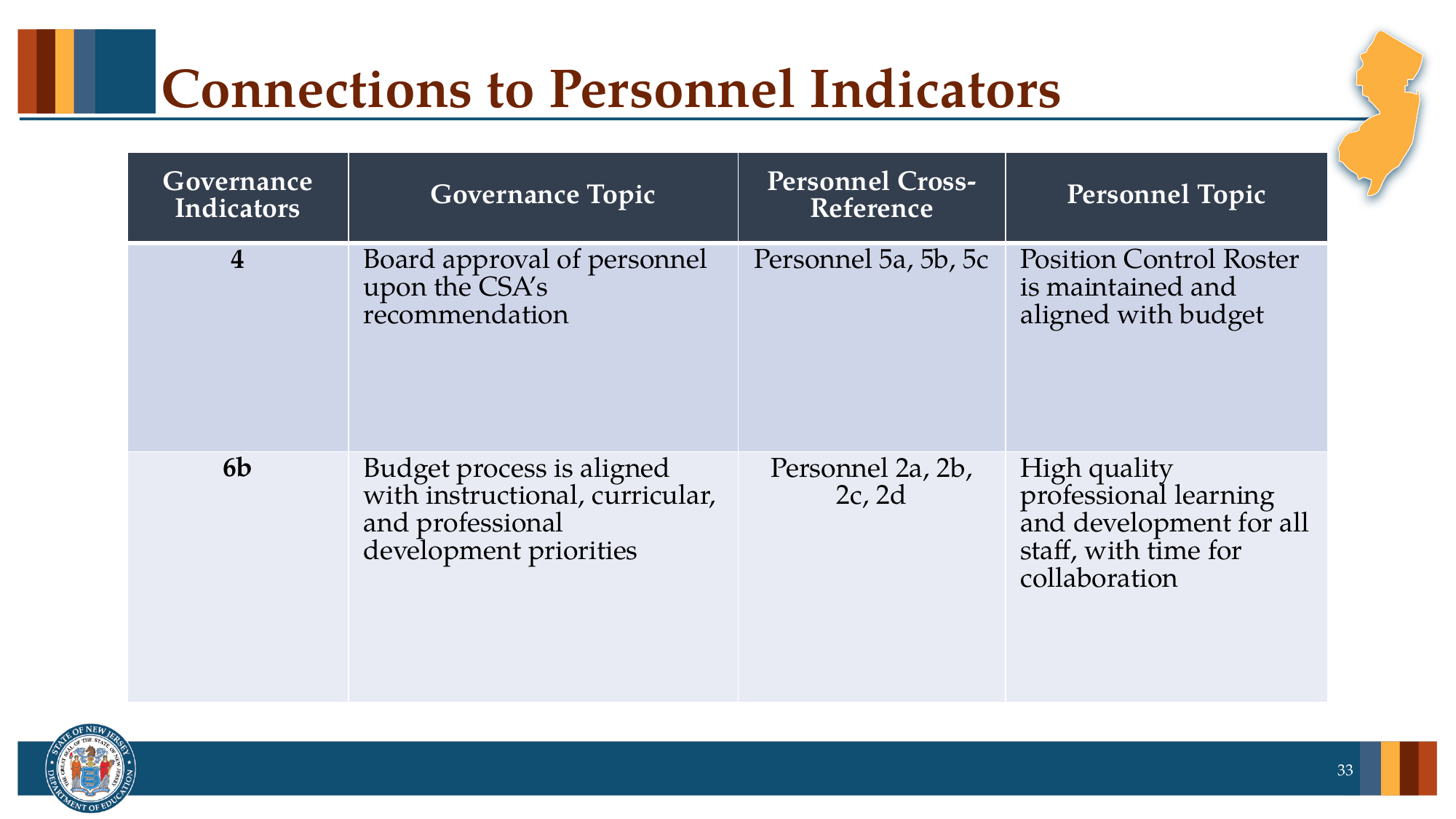

# Connections to Personnel Indicators
| Governance Indicators | Governance Topic | Personnel Cross-Reference | Personnel Topic |
| --- | --- | --- | --- |
| 4 | Board approval of personnel upon the CSA’s recommendation | Personnel 5a, 5b, 5c | Position Control Roster is maintained and aligned with budget |
| 6b | Budget process is aligned with instructional, curricular, and professional development priorities | Personnel 2a, 2b, 2c, 2d | High quality professional learning and development for all staff, with time for collaboration |
33